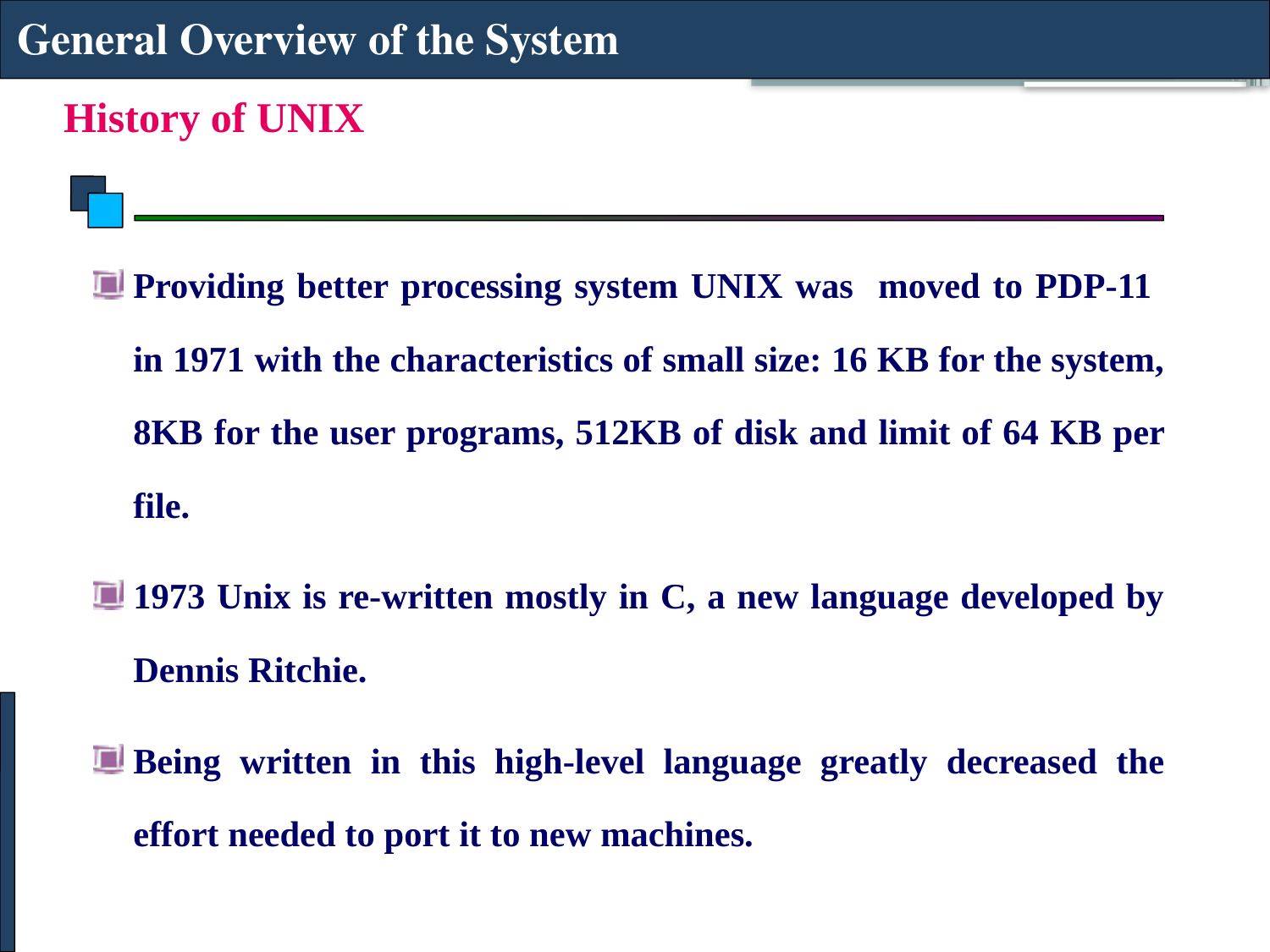

General Overview of the System
# History of UNIX

Providing better processing system UNIX was  moved to PDP-11  in 1971 with the characteristics of small size: 16 KB for the system, 8KB for the user programs, 512KB of disk and limit of 64 KB per file.
1973 Unix is re-written mostly in C, a new language developed by Dennis Ritchie.
Being written in this high-level language greatly decreased the effort needed to port it to new machines.